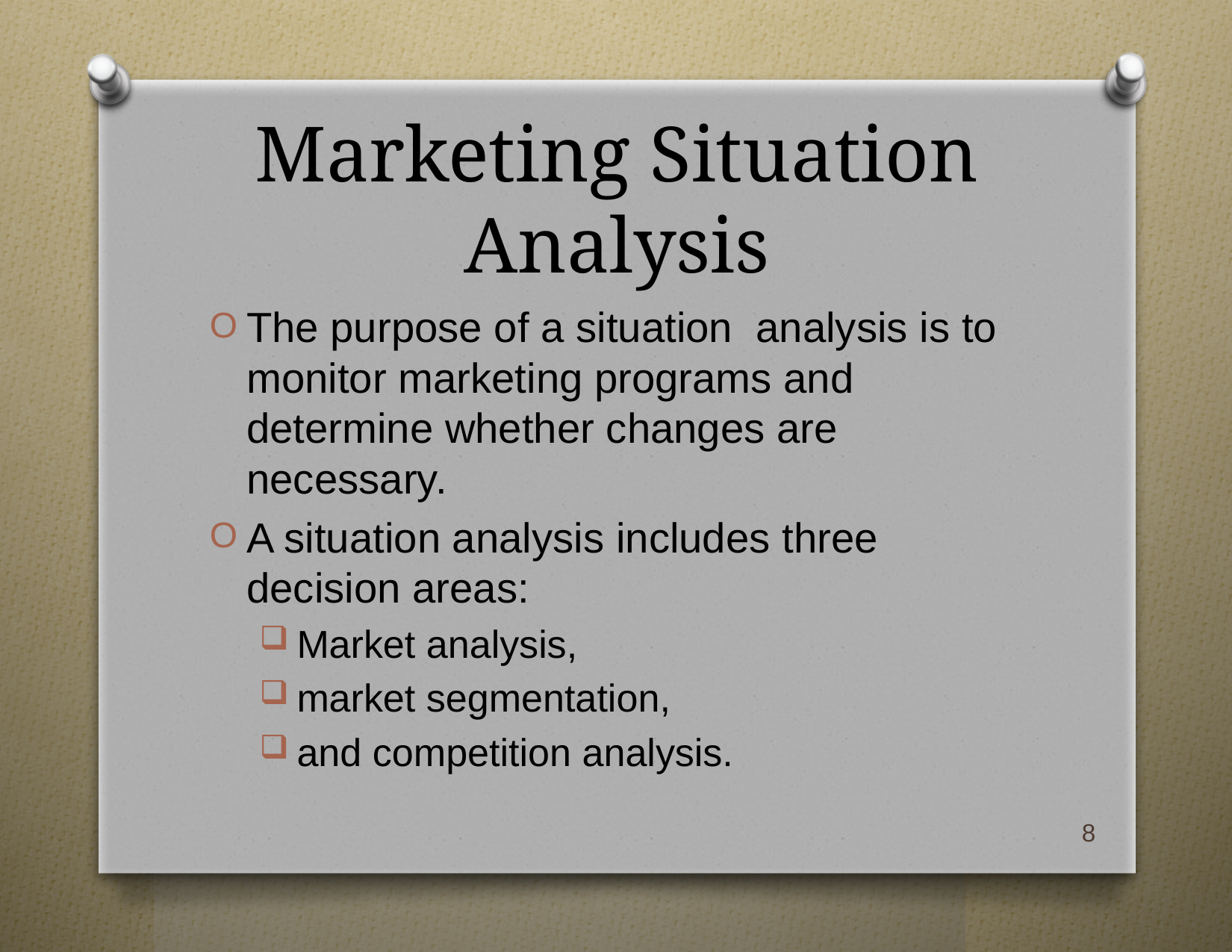

# Marketing Situation Analysis
The purpose of a situation  analysis is to monitor marketing programs and determine whether changes are necessary.
A situation analysis includes three decision areas:
Market analysis,
market segmentation,
and competition analysis.
8